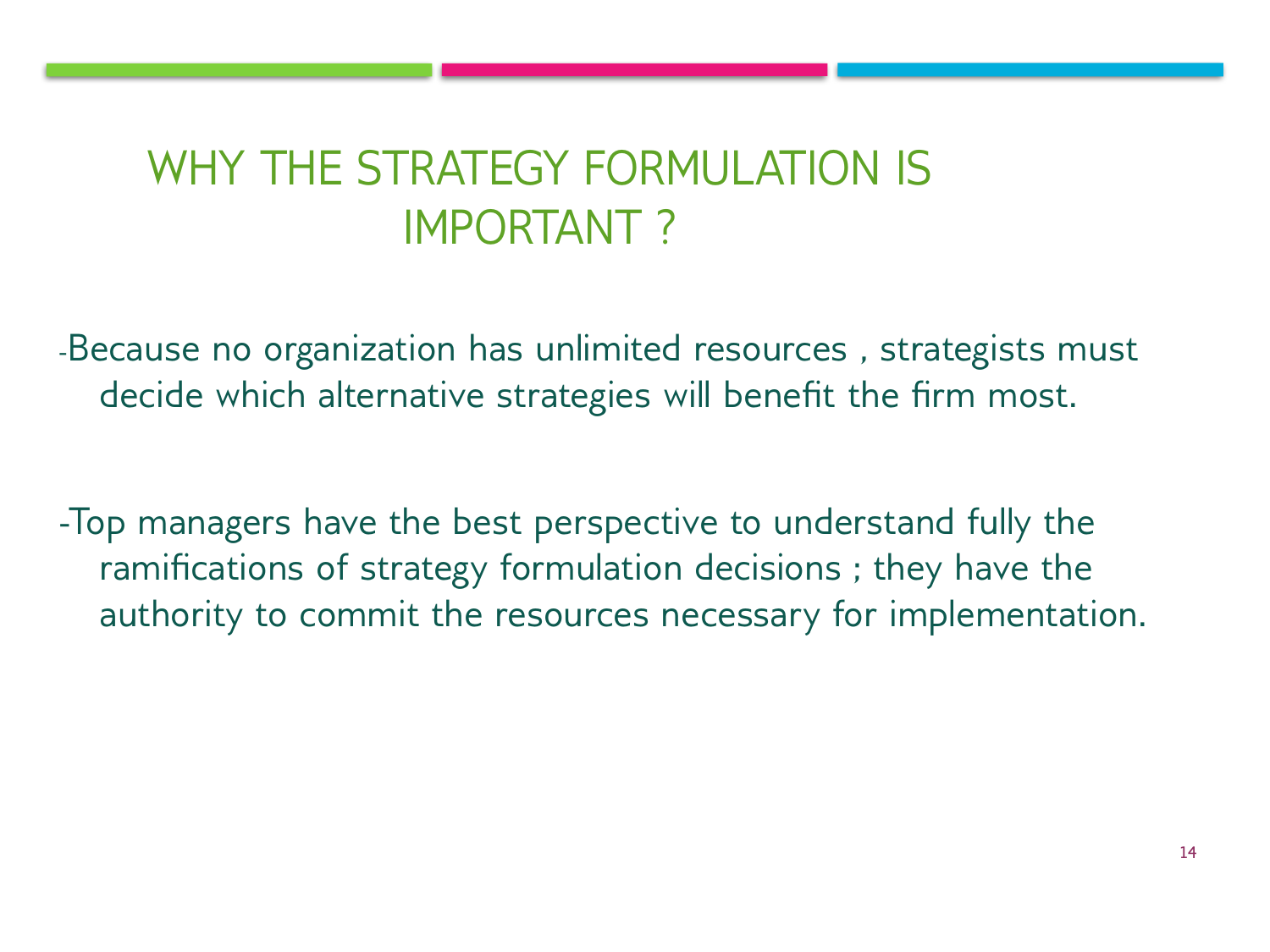

Why the strategy formulation is important ?
-Because no organization has unlimited resources , strategists must decide which alternative strategies will benefit the firm most.

-Top managers have the best perspective to understand fully the ramifications of strategy formulation decisions ; they have the authority to commit the resources necessary for implementation.

14